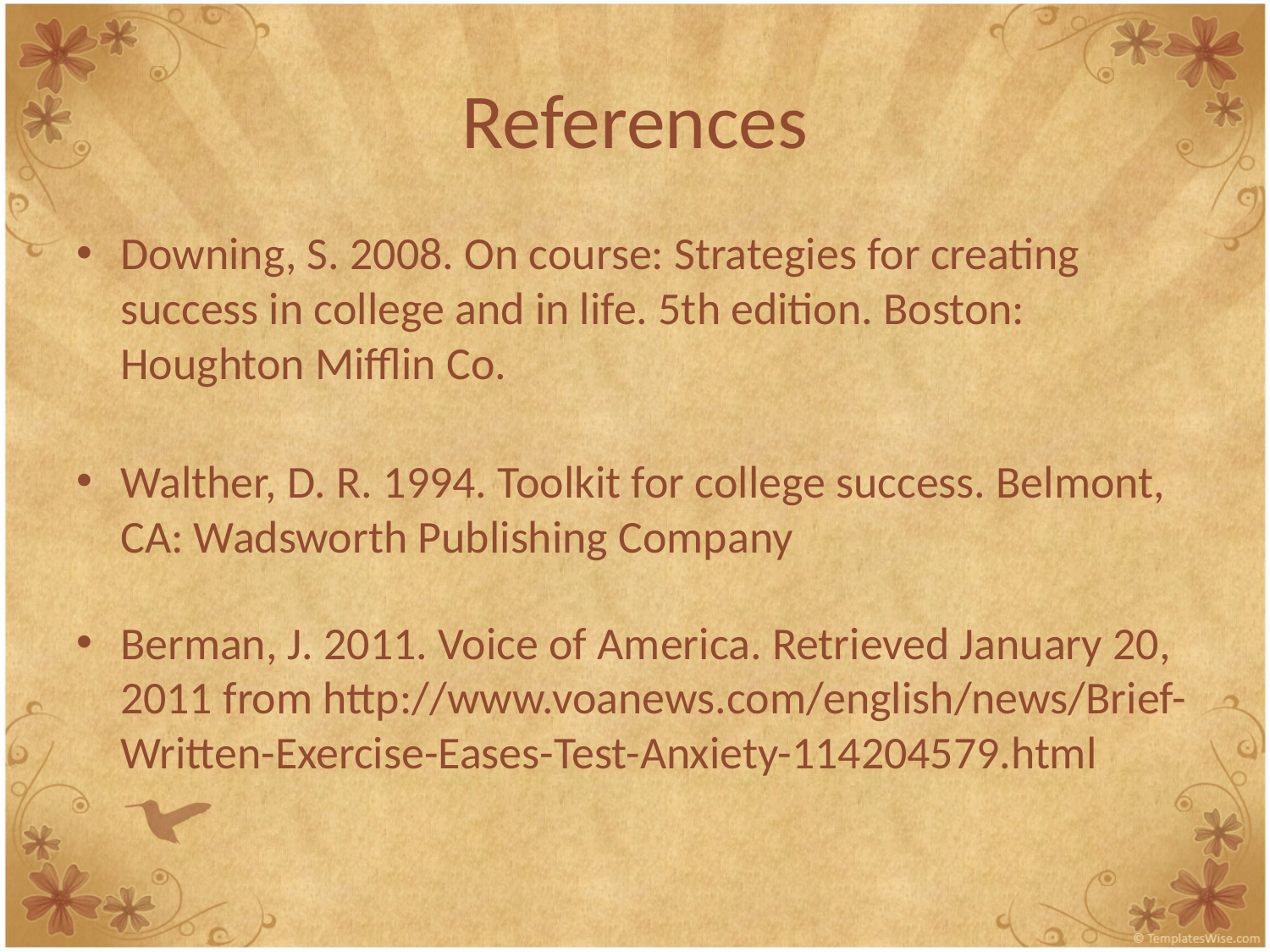

# References
Downing, S. 2008. On course: Strategies for creating  success in college and in life. 5th edition. Boston: Houghton Mifflin Co.
Walther, D. R. 1994. Toolkit for college success. Belmont, CA: Wadsworth Publishing Company

Berman, J. 2011. Voice of America. Retrieved January 20, 2011 from http://www.voanews.com/english/news/Brief-Written-Exercise-Eases-Test-Anxiety-114204579.html